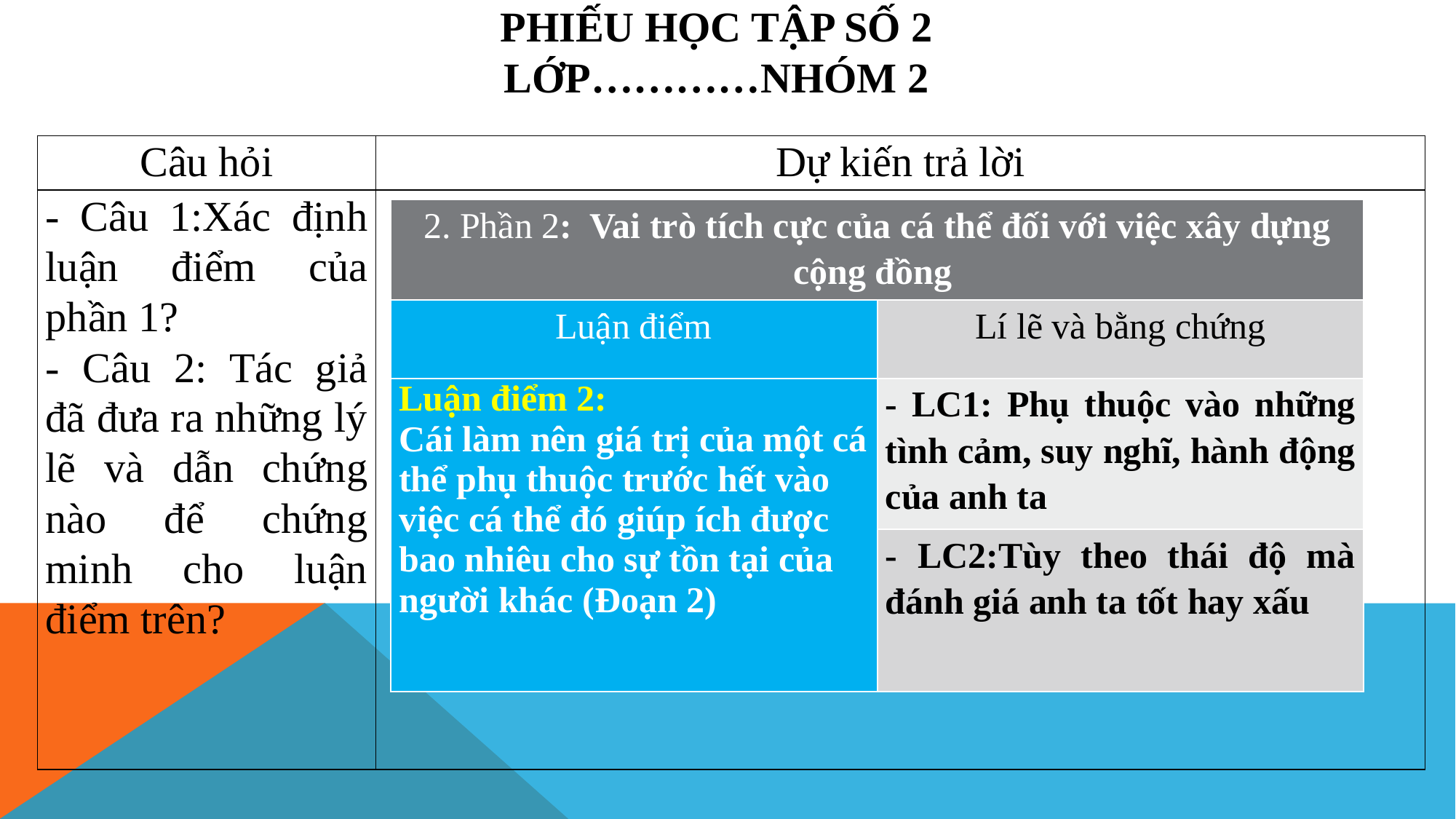

PHIẾU HỌC TẬP SỐ 2
LỚP…………NHÓM 2

| Câu hỏi | Dự kiến trả lời |
| --- | --- |
| - Câu 1:Xác định luận điểm của phần 1? - Câu 2: Tác giả đã đưa ra những lý lẽ và dẫn chứng nào để chứng minh cho luận điểm trên? |  |
| 2. Phần 2: Vai trò tích cực của cá thể đối với việc xây dựng cộng đồng |  |
| --- | --- |
| Luận điểm | Lí lẽ và bằng chứng |
| Luận điểm 2: Cái làm nên giá trị của một cá thể phụ thuộc trước hết vào việc cá thể đó giúp ích được bao nhiêu cho sự tồn tại của người khác (Đoạn 2) | - LC1: Phụ thuộc vào những tình cảm, suy nghĩ, hành động của anh ta |
|  | - LC2:Tùy theo thái độ mà đánh giá anh ta tốt hay xấu |